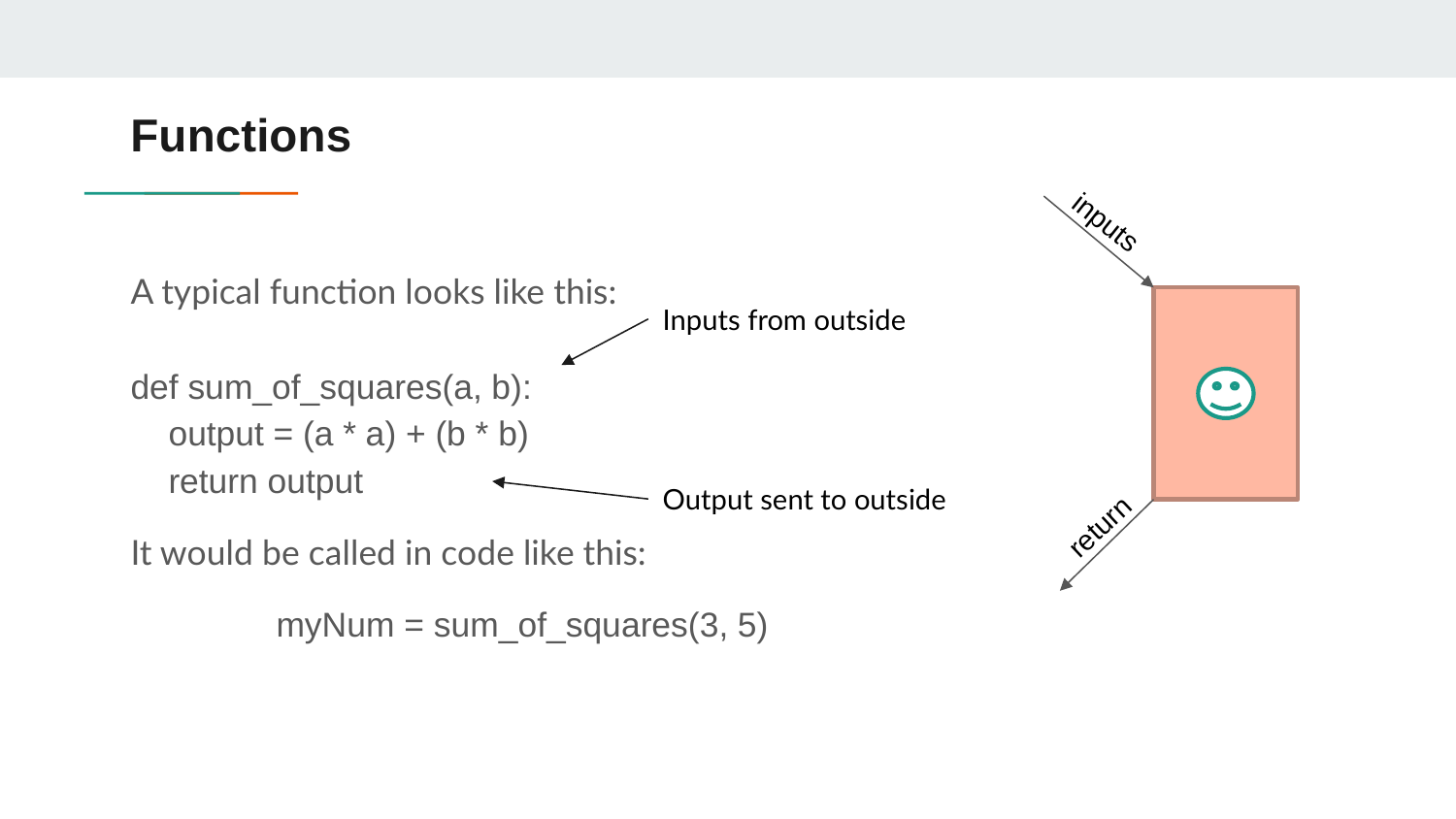

# Functions
inputs
A typical function looks like this:
def sum_of_squares(a, b):
    output = (a * a) + (b * b)
    return output
It would be called in code like this:
	myNum = sum_of_squares(3, 5)

Inputs from outside

Output sent to outside
return